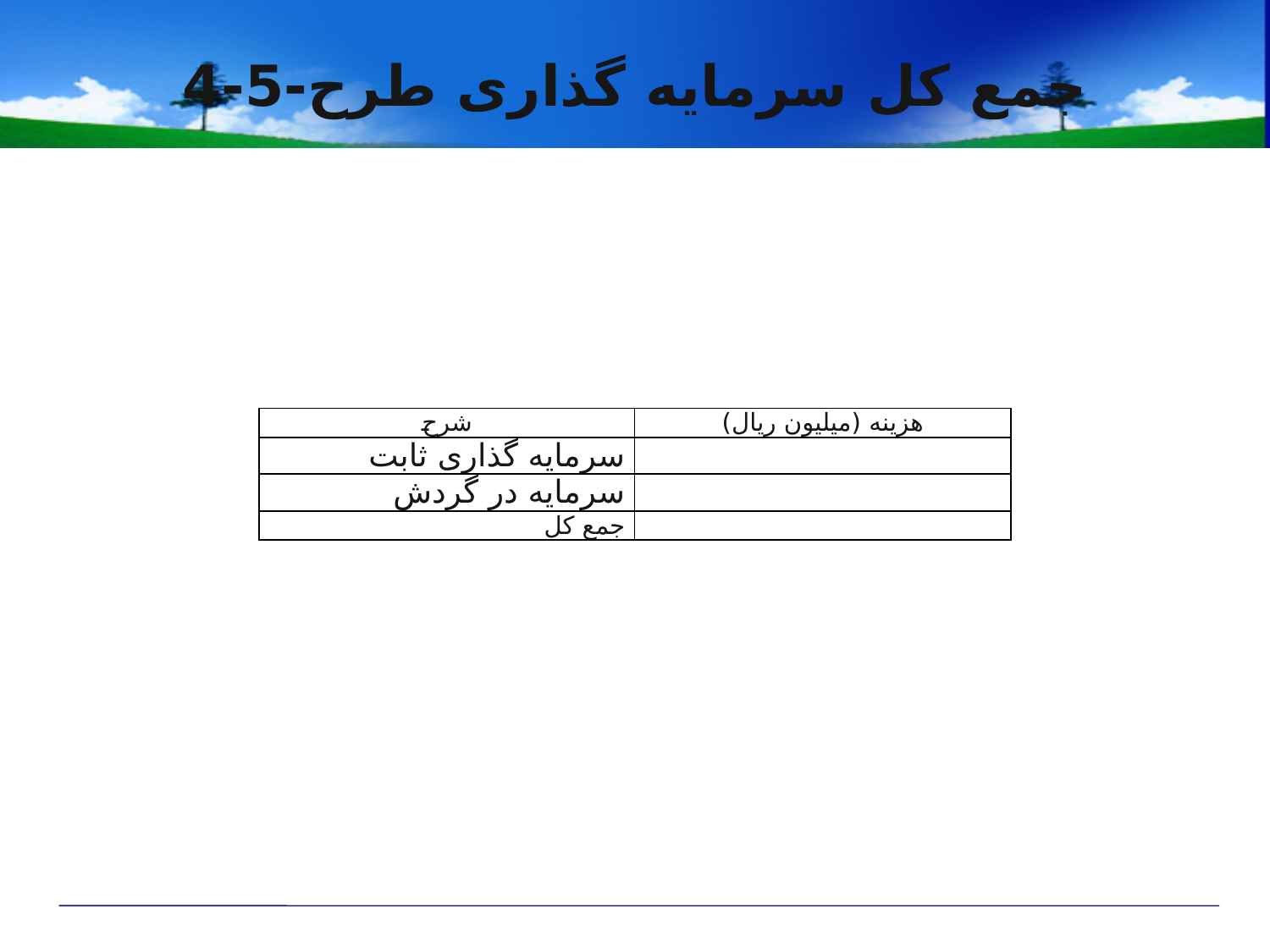

# 4-5-جمع کل سرمایه گذاری طرح
| شرح | هزینه (میلیون ريال) |
| --- | --- |
| سرمایه گذاری ثابت |  |
| سرمایه در گردش |  |
| جمع کل |  |